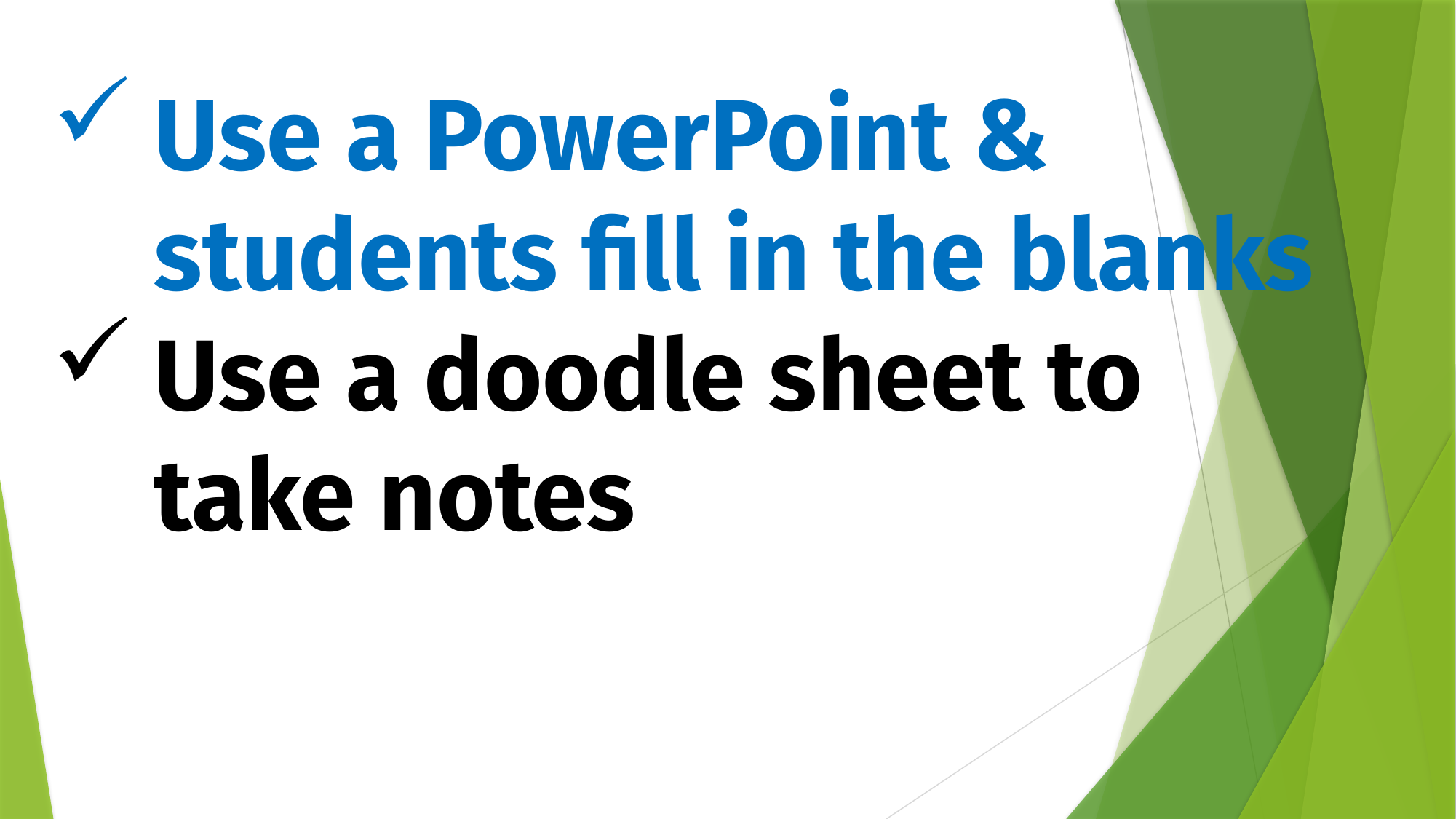

Use a PowerPoint & students fill in the blanks
Use a doodle sheet to take notes